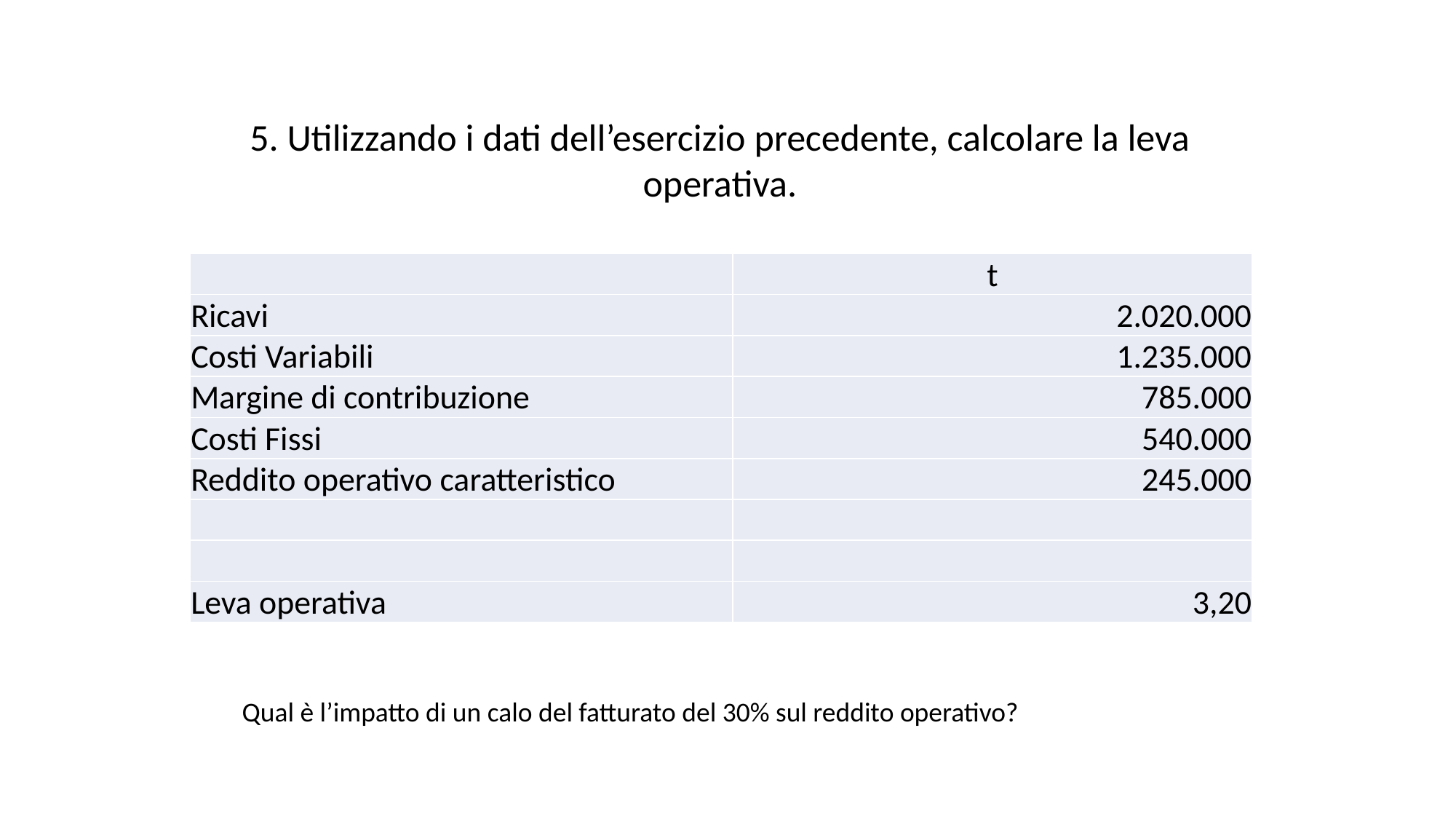

5. Utilizzando i dati dell’esercizio precedente, calcolare la leva operativa.
|  | t |
| --- | --- |
| Ricavi | 2.020.000 |
| Costi Variabili | 1.235.000 |
| Margine di contribuzione | 785.000 |
| Costi Fissi | 540.000 |
| Reddito operativo caratteristico | 245.000 |
|  |  |
|  |  |
| Leva operativa | 3,20 |
Qual è l’impatto di un calo del fatturato del 30% sul reddito operativo?